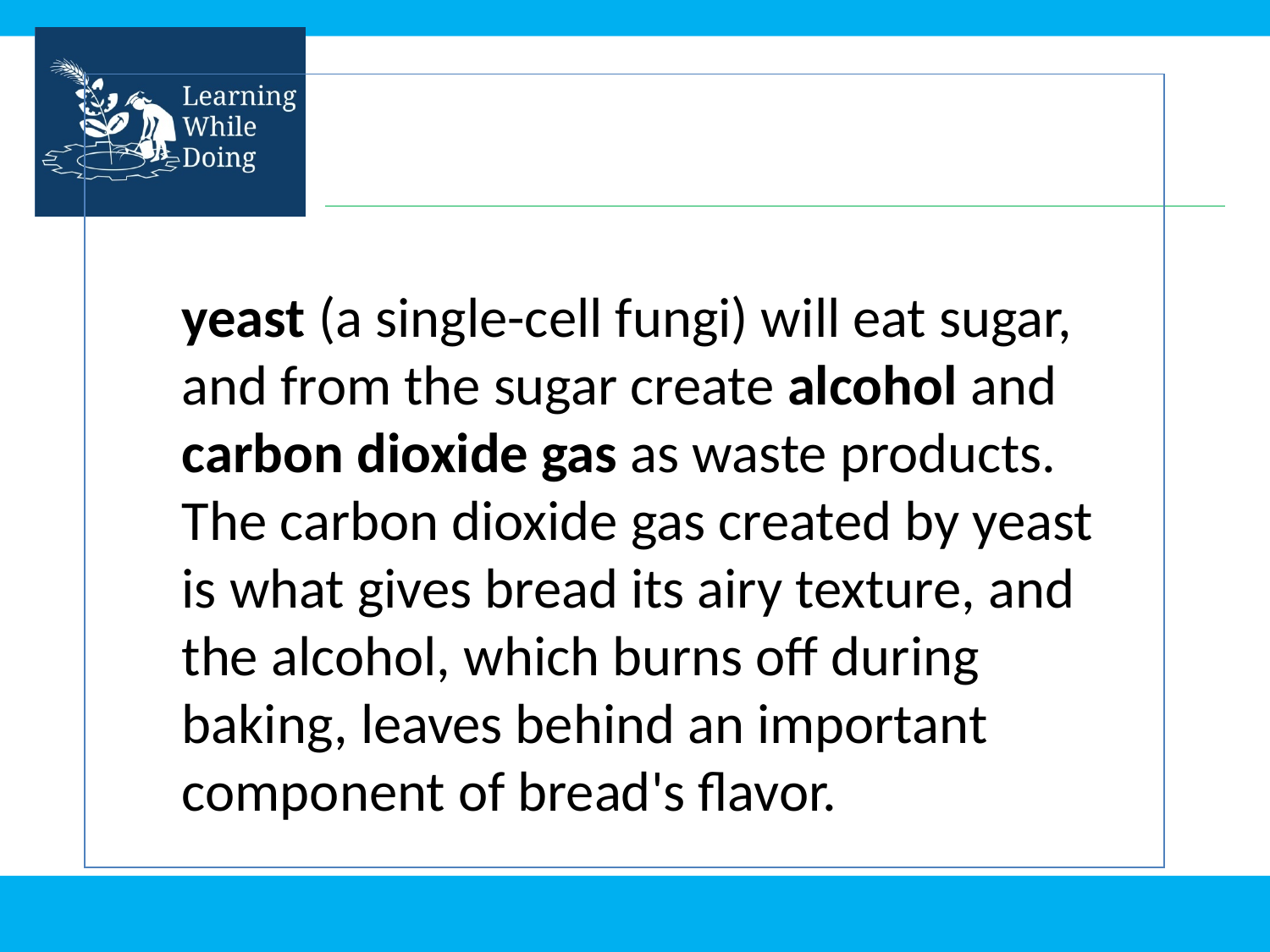

yeast (a single-cell fungi) will eat sugar, and from the sugar create alcohol and carbon dioxide gas as waste products. The carbon dioxide gas created by yeast is what gives bread its airy texture, and the alcohol, which burns off during baking, leaves behind an important component of bread's flavor.